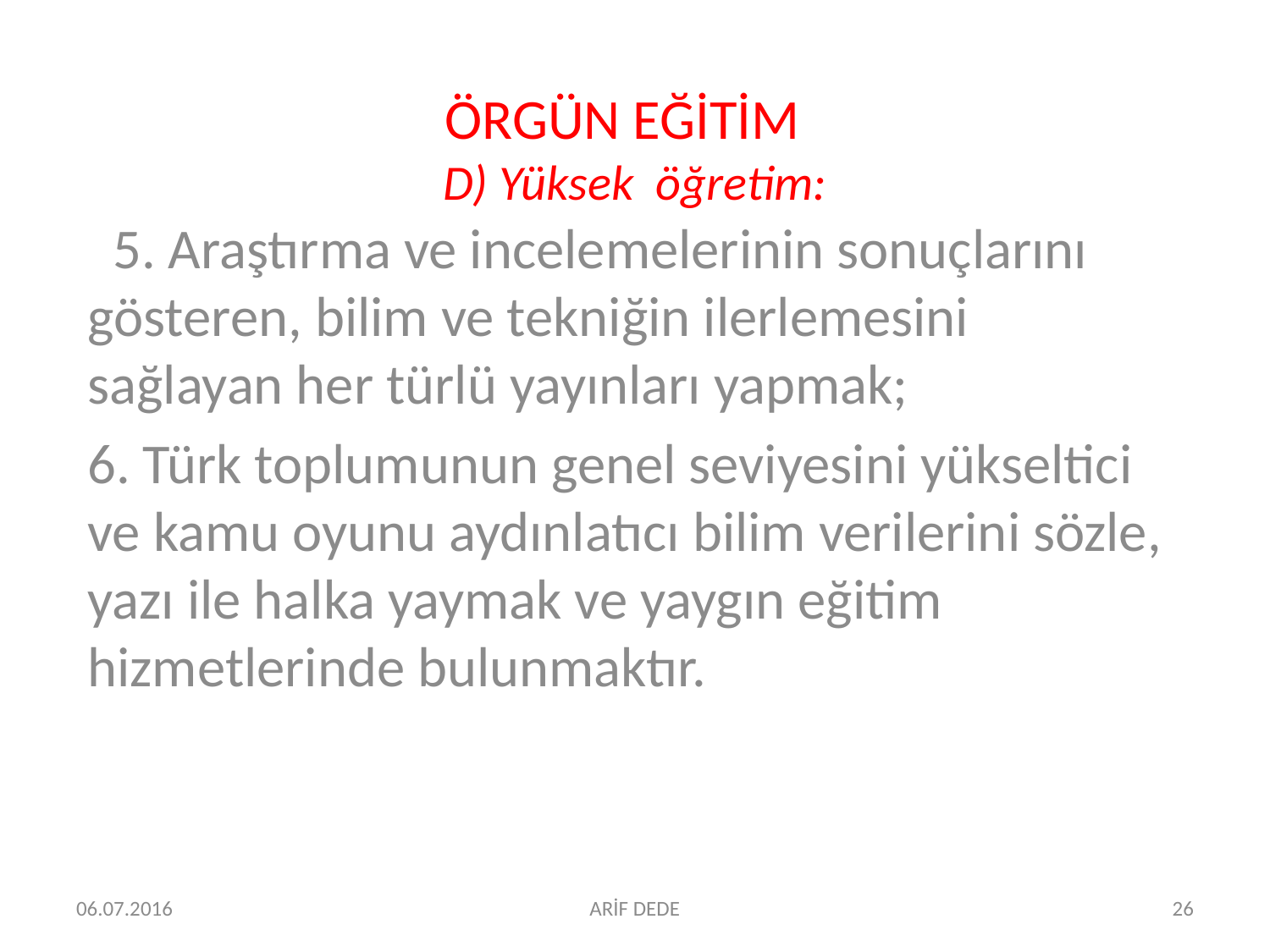

# ÖRGÜN EĞİTİM D) Yüksek  öğretim:
  5. Araştırma ve incelemelerinin sonuçlarını gösteren, bilim ve tekniğin ilerlemesini sağlayan her türlü yayınları yapmak;
6. Türk toplumunun genel seviyesini yükseltici ve kamu oyunu aydınlatıcı bilim verilerini sözle, yazı ile halka yaymak ve yaygın eğitim hizmetlerinde bulunmaktır.

06.07.2016
ARİF DEDE
26